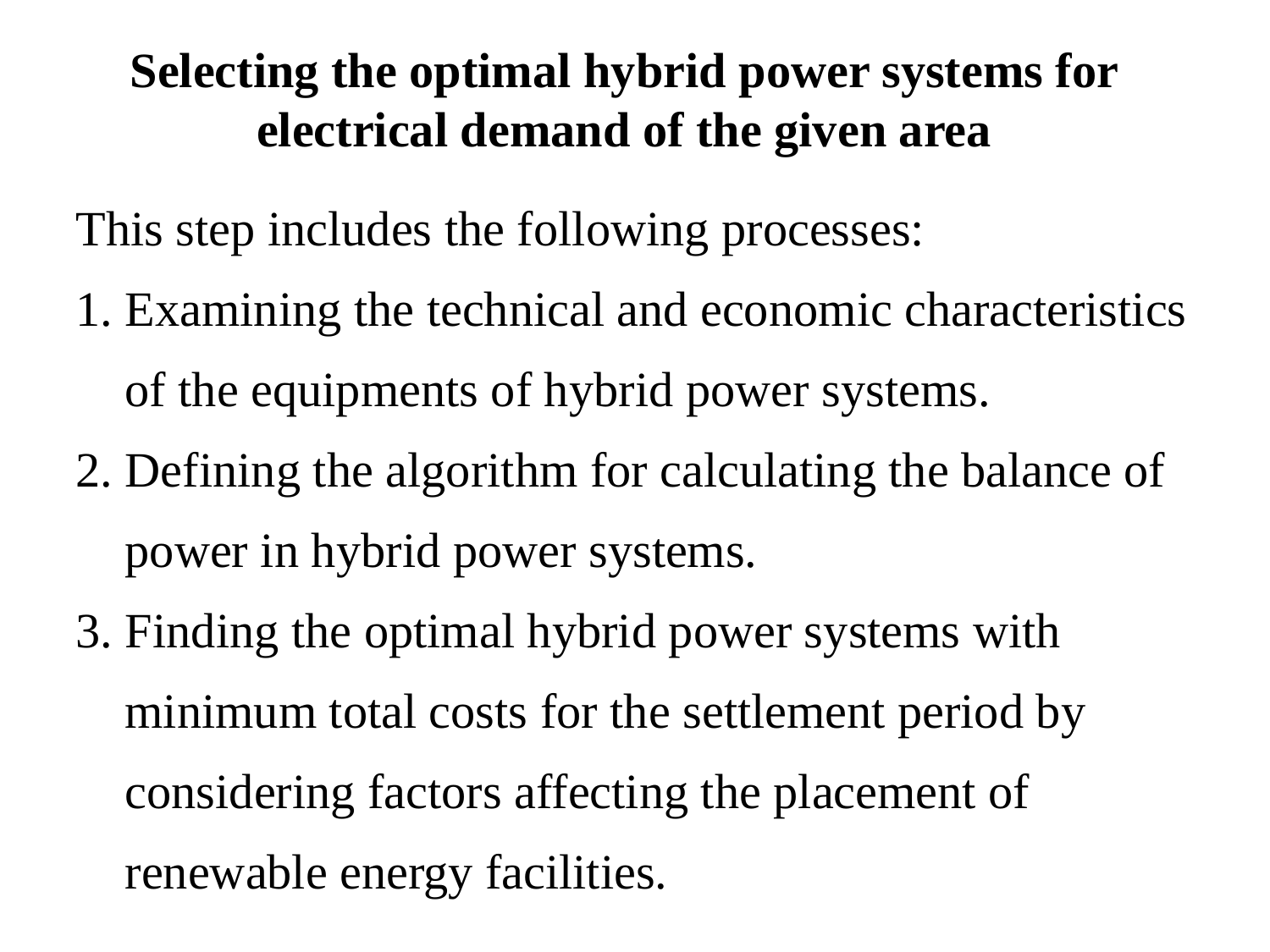

Selecting the optimal hybrid power systems for electrical demand of the given area
This step includes the following processes:
1. Examining the technical and economic characteristics
    of the equipments of hybrid power systems.
2. Defining the algorithm for calculating the balance of
    power in hybrid power systems.
3. Finding the optimal hybrid power systems with
    minimum total costs for the settlement period by
    considering factors affecting the placement of
    renewable energy facilities.